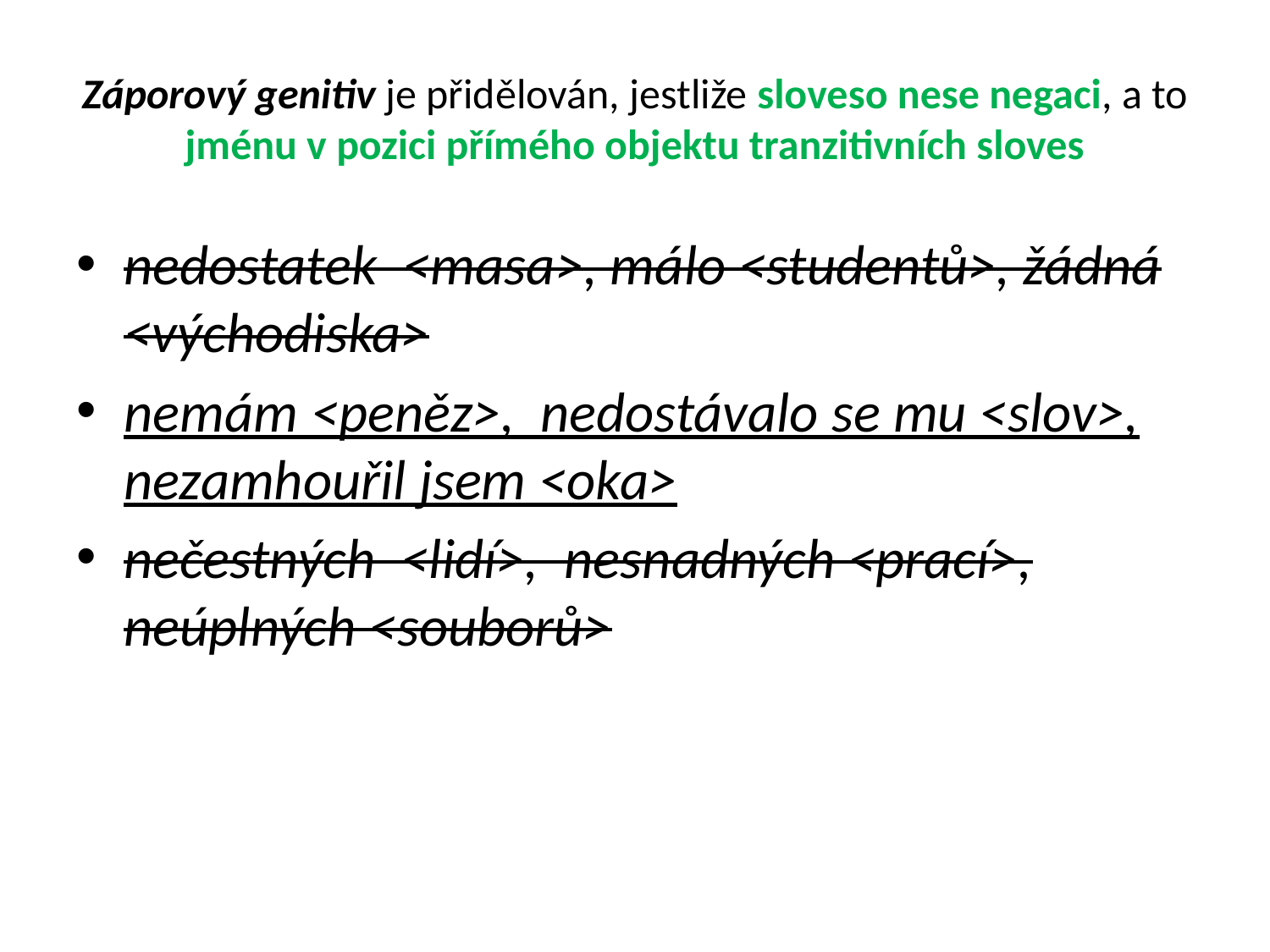

# Záporový genitiv je přidělován, jestliže sloveso nese negaci, a to jménu v pozici přímého objektu tranzitivních sloves
nedostatek  <masa>, málo <studentů>, žádná <východiska>
nemám <peněz>,  nedostávalo se mu <slov>, nezamhouřil jsem <oka>
nečestných  <lidí>,  nesnadných <prací>, neúplných <souborů>